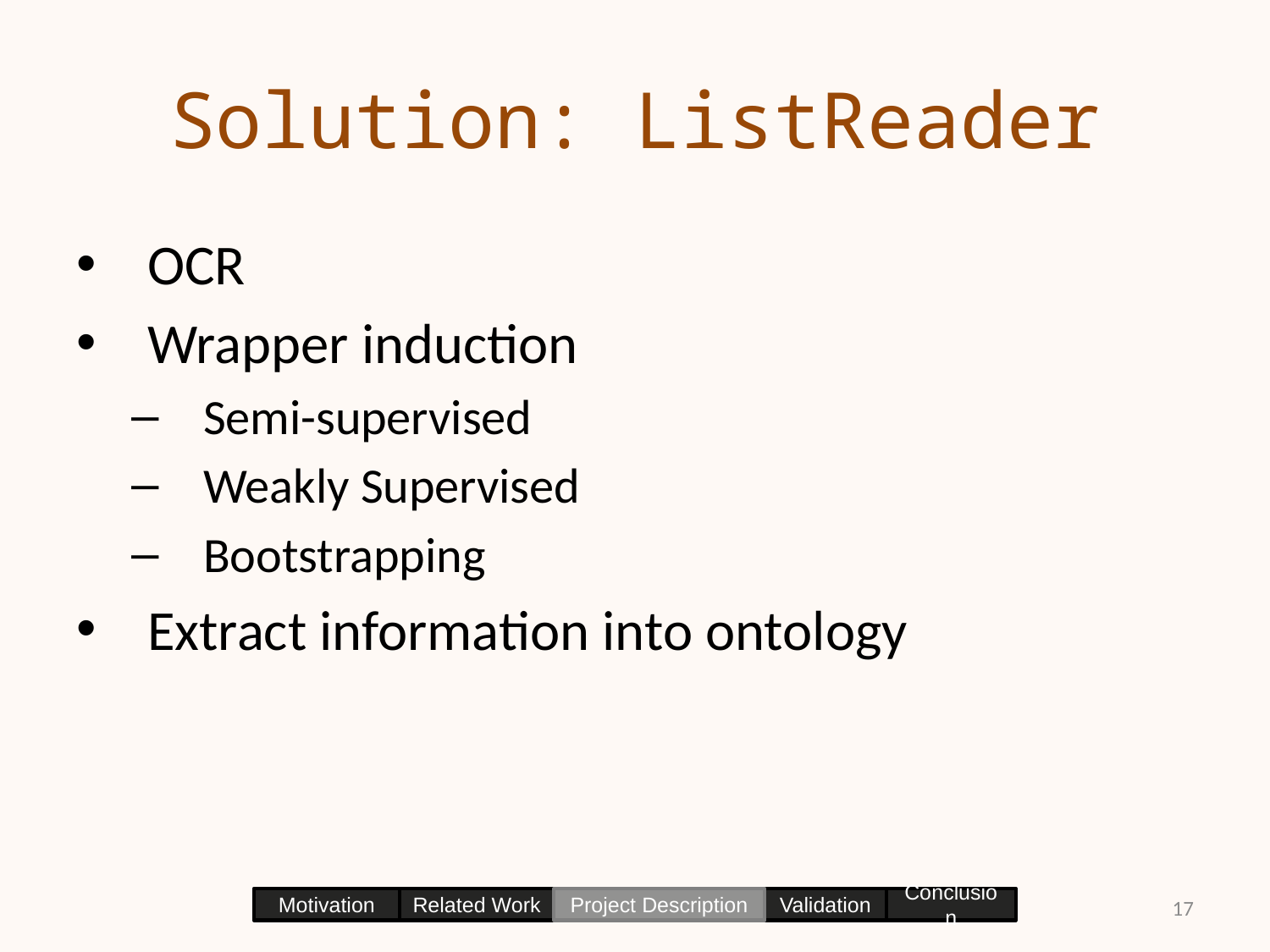

# Solution: ListReader
OCR
Wrapper induction
Semi-supervised
Weakly Supervised
Bootstrapping
Extract information into ontology
17
Motivation
Related Work
Project Description
Validation
Conclusion